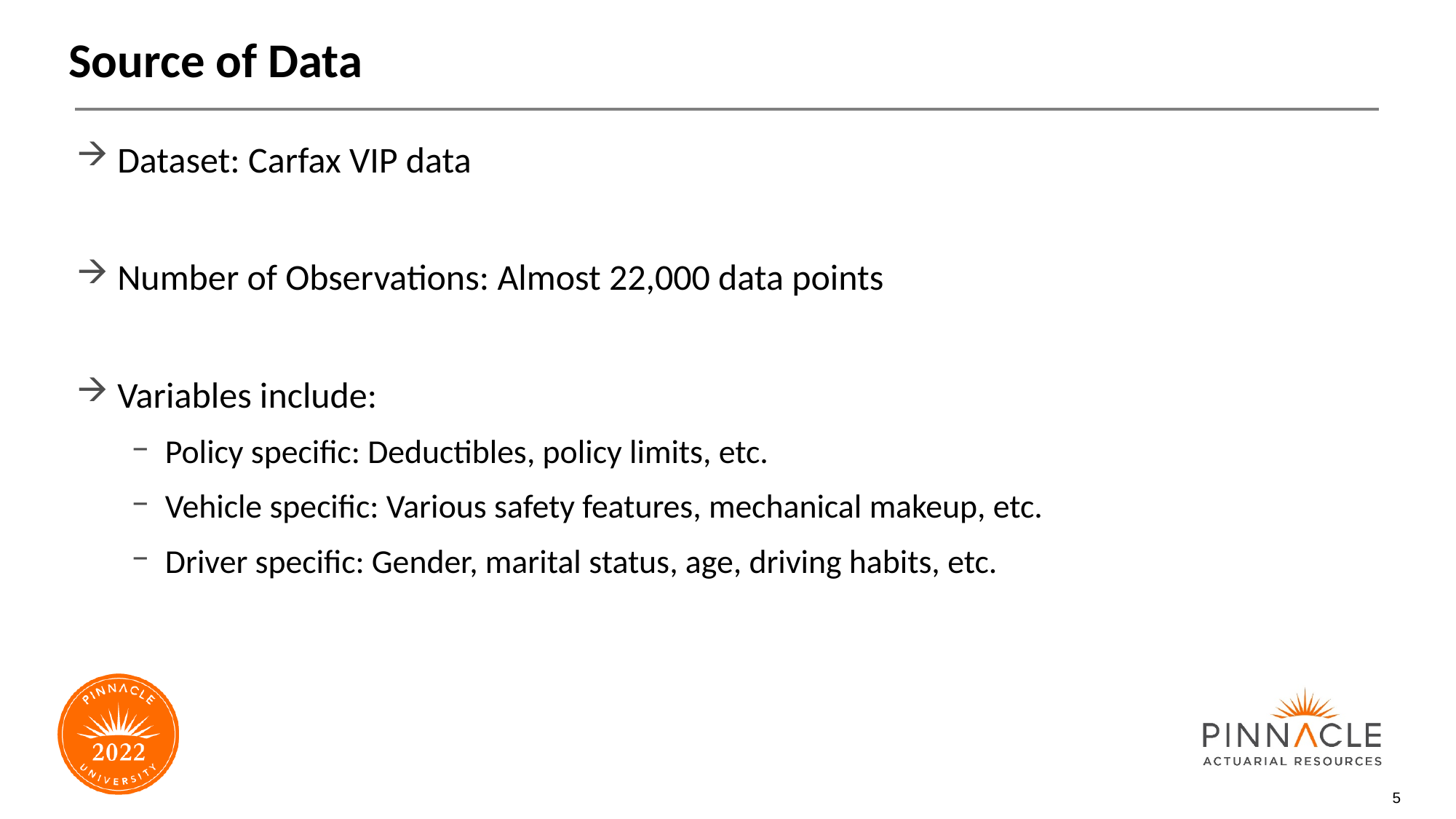

# Source of Data
Dataset: Carfax VIP data

Number of Observations: Almost 22,000 data points

Variables include:
Policy specific: Deductibles, policy limits, etc.
Vehicle specific: Various safety features, mechanical makeup, etc.
Driver specific: Gender, marital status, age, driving habits, etc.